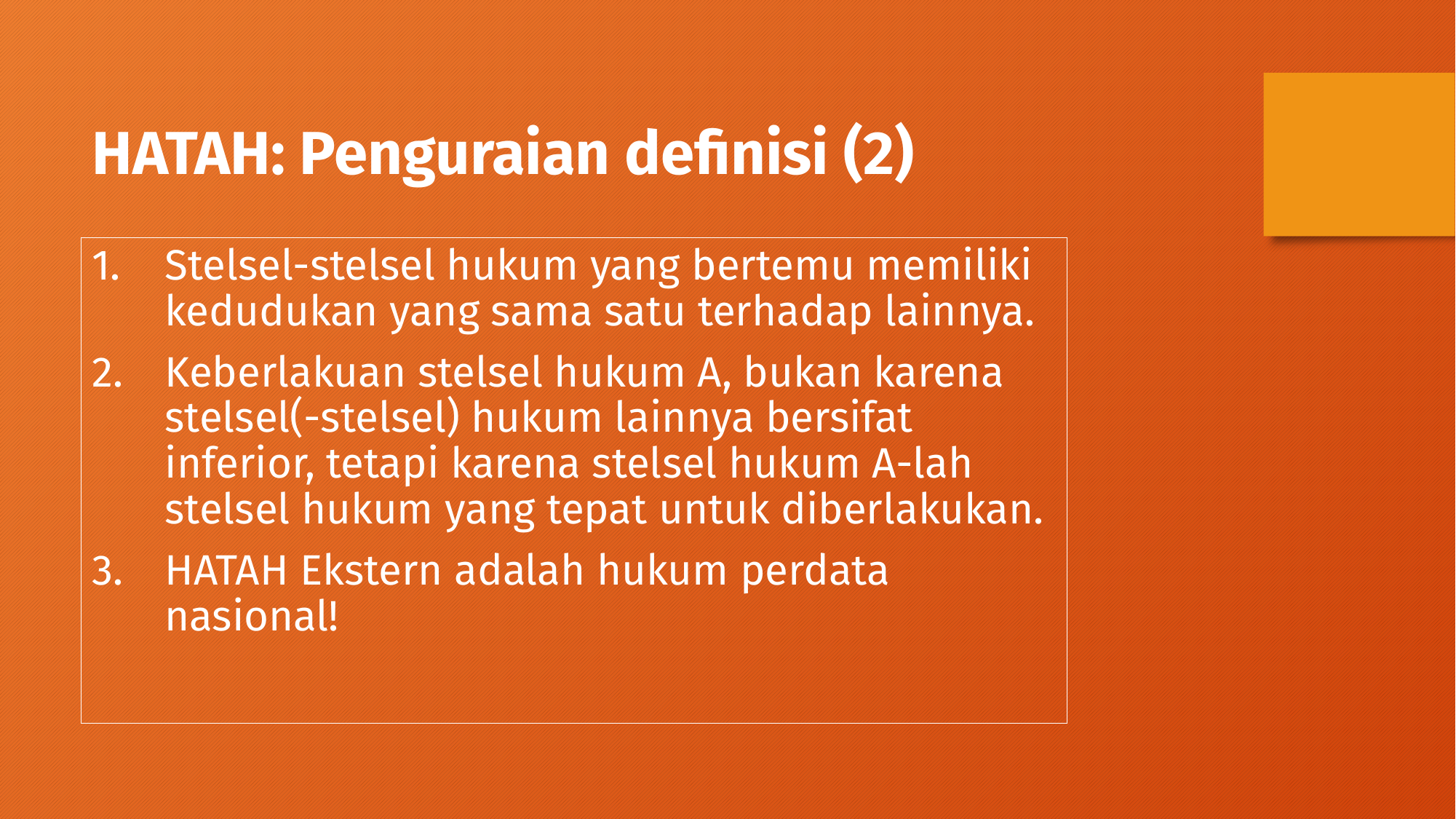

HATAH: Penguraian definisi (2)
Stelsel-stelsel hukum yang bertemu memiliki kedudukan yang sama satu terhadap lainnya.
Keberlakuan stelsel hukum A, bukan karena stelsel(-stelsel) hukum lainnya bersifat inferior, tetapi karena stelsel hukum A-lah stelsel hukum yang tepat untuk diberlakukan.
HATAH Ekstern adalah hukum perdata nasional!